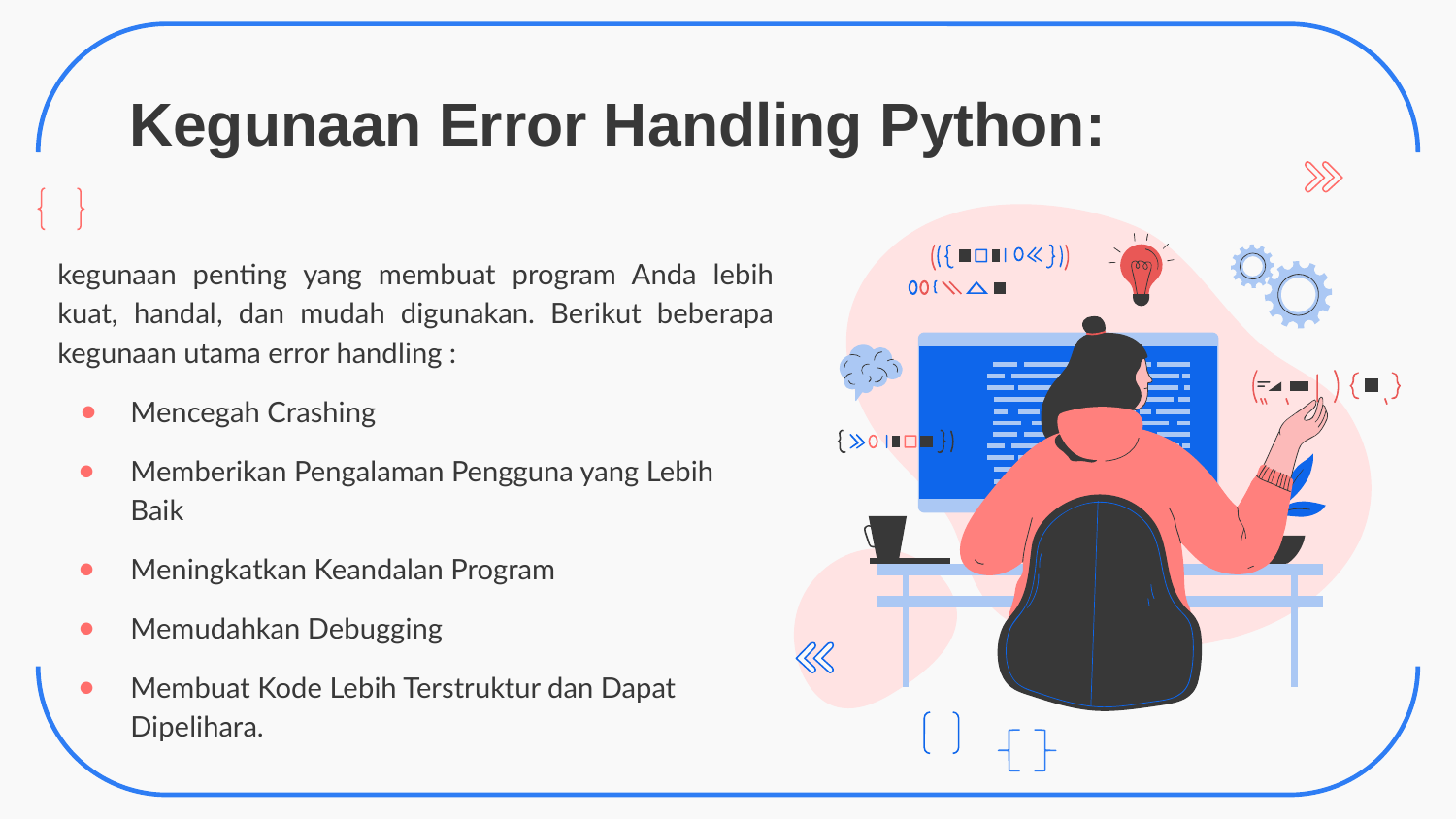

# Kegunaan Error Handling Python:

kegunaan penting yang membuat program Anda lebih kuat, handal, dan mudah digunakan. Berikut beberapa kegunaan utama error handling :
Mencegah Crashing
Memberikan Pengalaman Pengguna yang Lebih Baik
Meningkatkan Keandalan Program
Memudahkan Debugging
Membuat Kode Lebih Terstruktur dan Dapat Dipelihara.